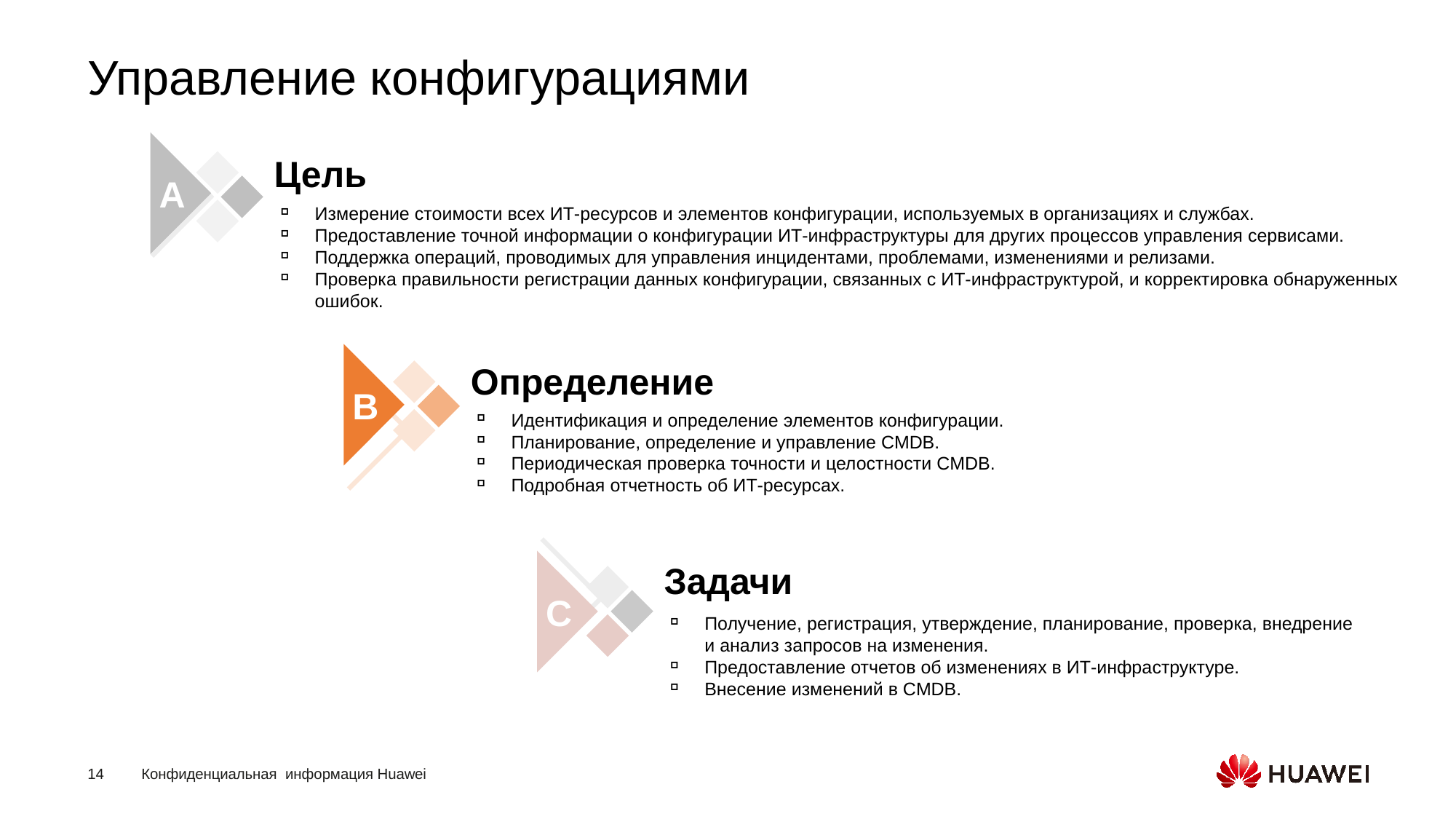

# Управление конфигурациями
A
Цель

Измерение стоимости всех ИТ-ресурсов и элементов конфигурации, используемых в организациях и службах.
Предоставление точной информации о конфигурации ИТ-инфраструктуры для других процессов управления сервисами.
Поддержка операций, проводимых для управления инцидентами, проблемами, изменениями и релизами.
Проверка правильности регистрации данных конфигурации, связанных с ИТ-инфраструктурой, и корректировка обнаруженных ошибок.

B
Определение

Идентификация и определение элементов конфигурации.
Планирование, определение и управление CMDB.
Периодическая проверка точности и целостности CMDB.
Подробная отчетность об ИТ-ресурсах.

Задачи
C

Получение, регистрация, утверждение, планирование, проверка, внедрение и анализ запросов на изменения.
Предоставление отчетов об изменениях в ИТ-инфраструктуре.
Внесение изменений в CMDB.